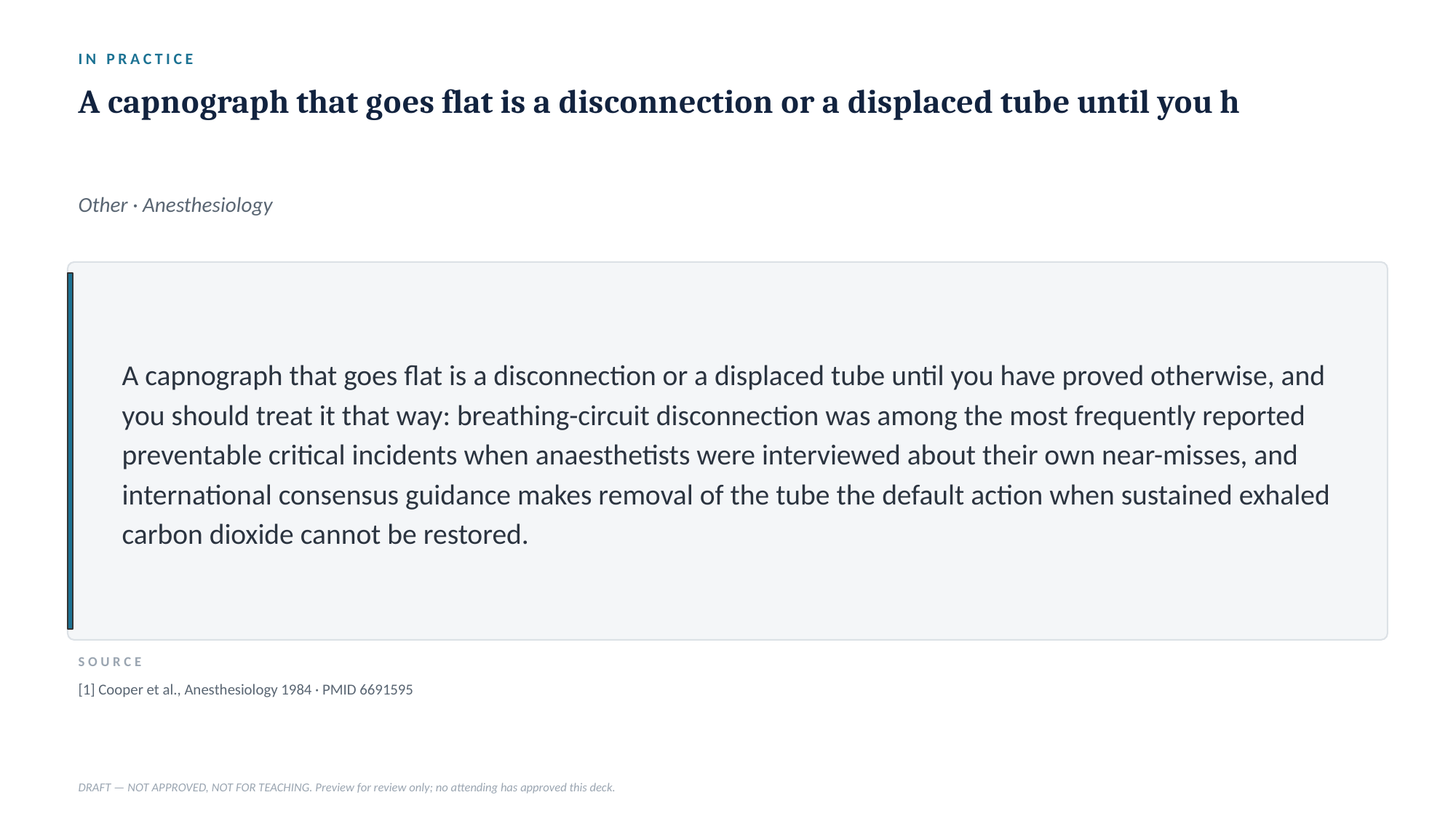

IN PRACTICE
A capnograph that goes flat is a disconnection or a displaced tube until you h
Other · Anesthesiology

A capnograph that goes flat is a disconnection or a displaced tube until you have proved otherwise, and you should treat it that way: breathing-circuit disconnection was among the most frequently reported preventable critical incidents when anaesthetists were interviewed about their own near-misses, and international consensus guidance makes removal of the tube the default action when sustained exhaled carbon dioxide cannot be restored.
SOURCE
[1] Cooper et al., Anesthesiology 1984 · PMID 6691595
DRAFT — NOT APPROVED, NOT FOR TEACHING. Preview for review only; no attending has approved this deck.